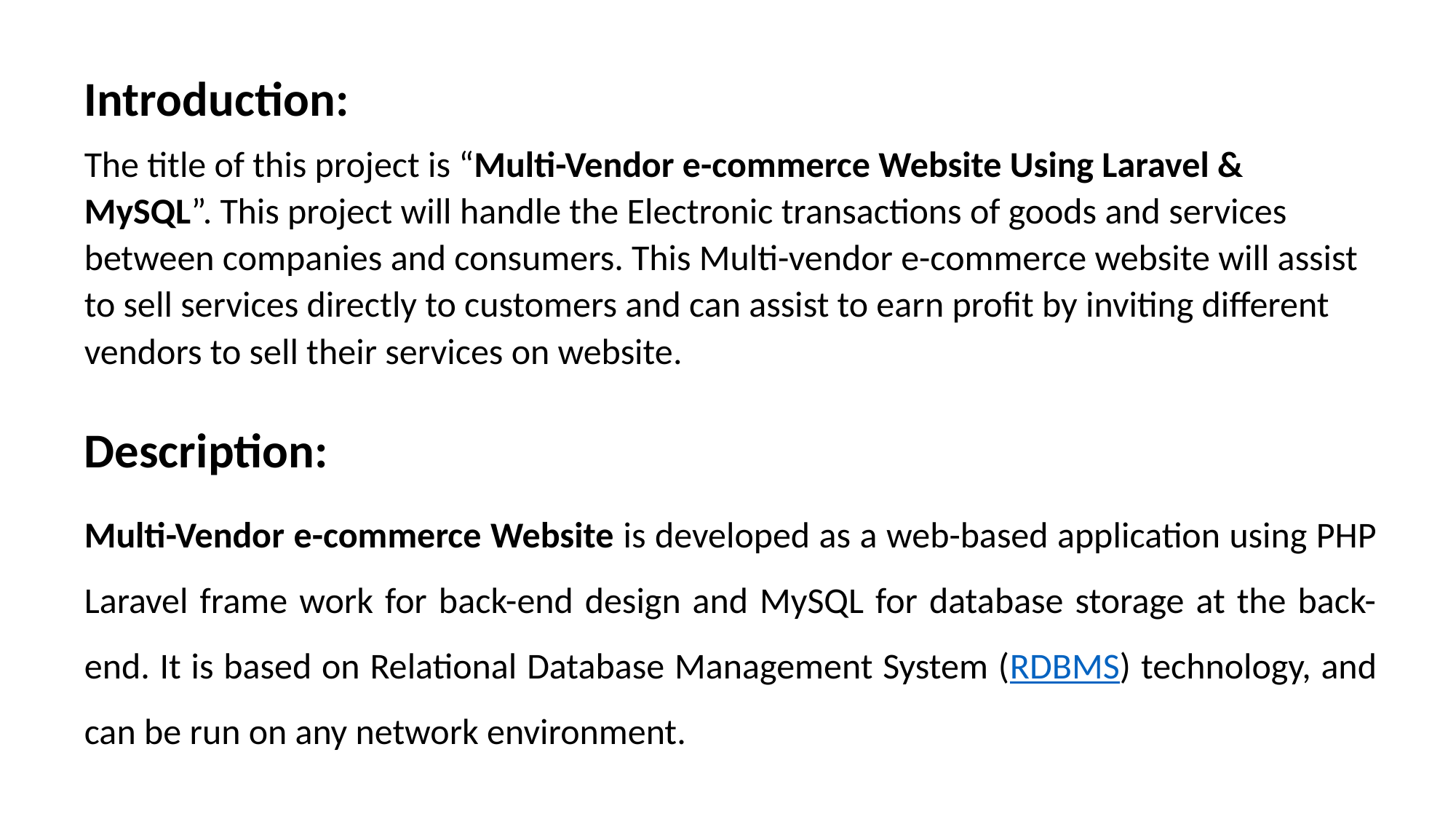

Introduction:
The title of this project is “Multi-Vendor e-commerce Website Using Laravel & MySQL”. This project will handle the Electronic transactions of goods and services between companies and consumers. This Multi-vendor e-commerce website will assist to sell services directly to customers and can assist to earn profit by inviting different vendors to sell their services on website.

Description:
Multi-Vendor e-commerce Website is developed as a web-based application using PHP Laravel frame work for back-end design and MySQL for database storage at the back-end. It is based on Relational Database Management System (RDBMS) technology, and can be run on any network environment.